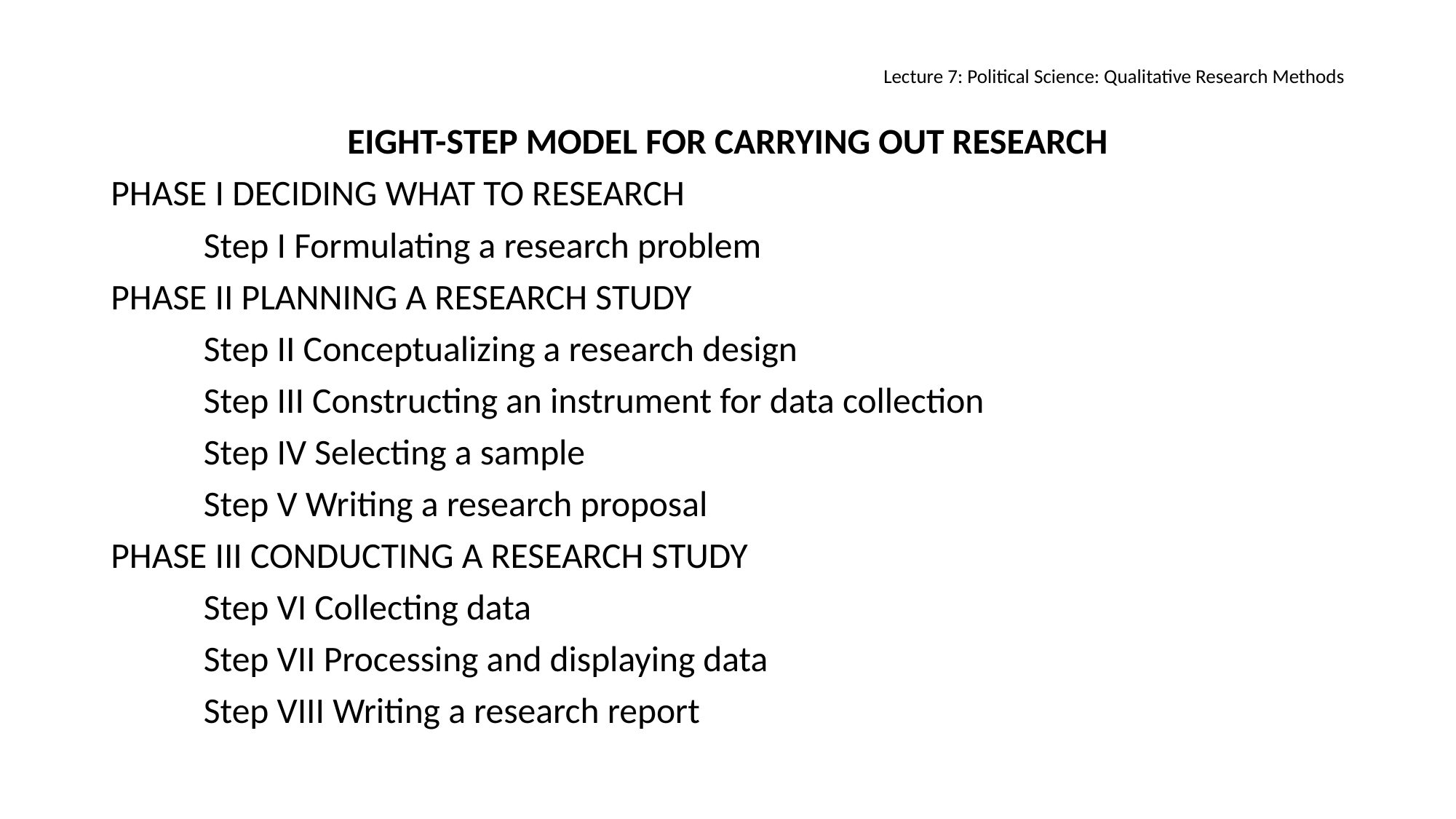

# Lecture 7: Political Science: Qualitative Research Methods
eight-step model for carrying out research
PHASE I DECIDING WHAT TO RESEARCH
	Step I Formulating a research problem
PHASE II PLANNING A RESEARCH STUDY
	Step II Conceptualizing a research design
	Step III Constructing an instrument for data collection
	Step IV Selecting a sample
	Step V Writing a research proposal
PHASE III CONDUCTING A RESEARCH STUDY
	Step VI Collecting data
	Step VII Processing and displaying data
	Step VIII Writing a research report